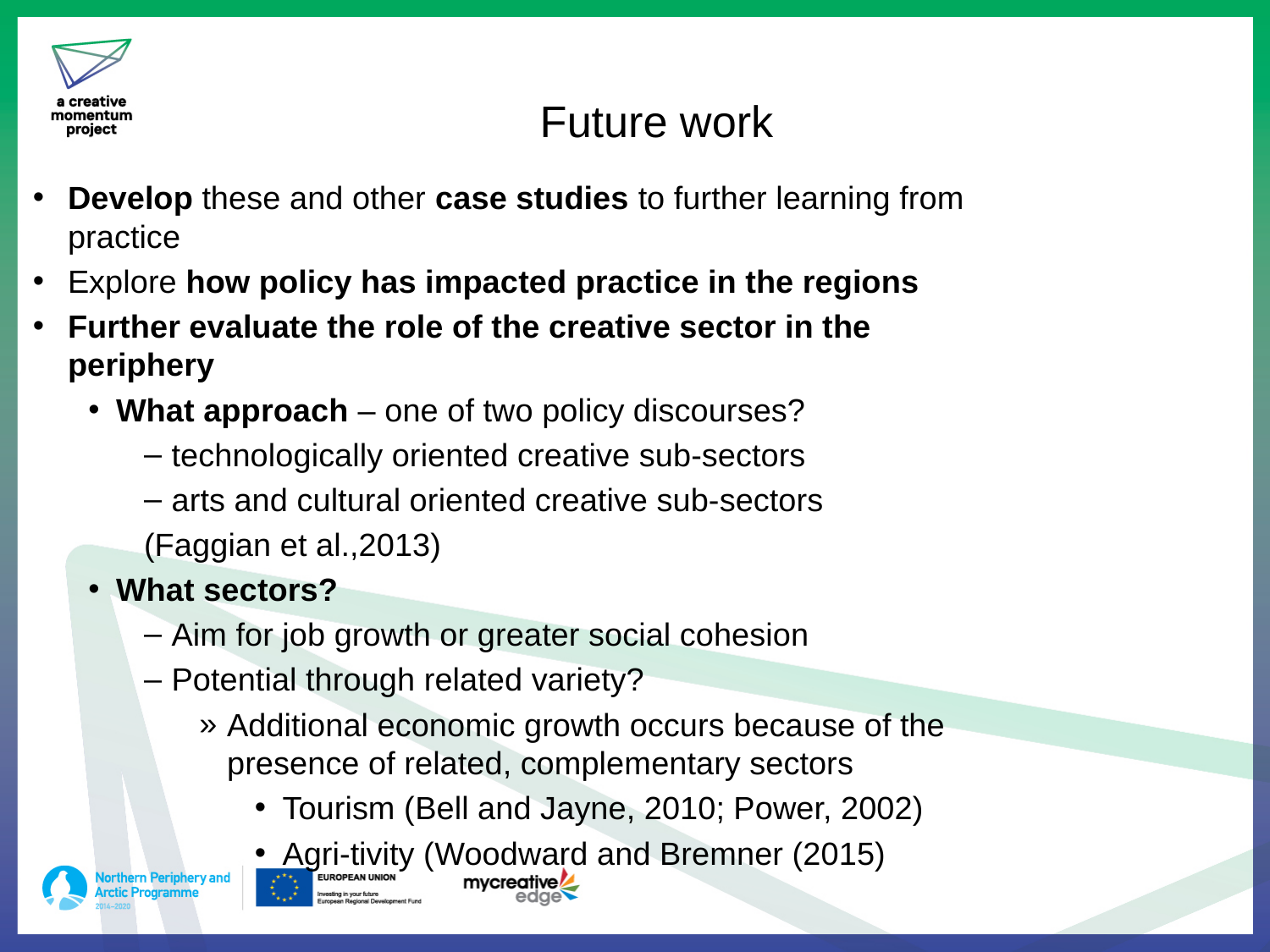

# Future work

Develop these and other case studies to further learning from practice
Explore how policy has impacted practice in the regions
Further evaluate the role of the creative sector in the periphery
What approach – one of two policy discourses?
technologically oriented creative sub-sectors
arts and cultural oriented creative sub-sectors
(Faggian et al.,2013)
What sectors?
Aim for job growth or greater social cohesion
Potential through related variety?
Additional economic growth occurs because of the presence of related, complementary sectors
Tourism (Bell and Jayne, 2010; Power, 2002)
Agri-tivity (Woodward and Bremner (2015)